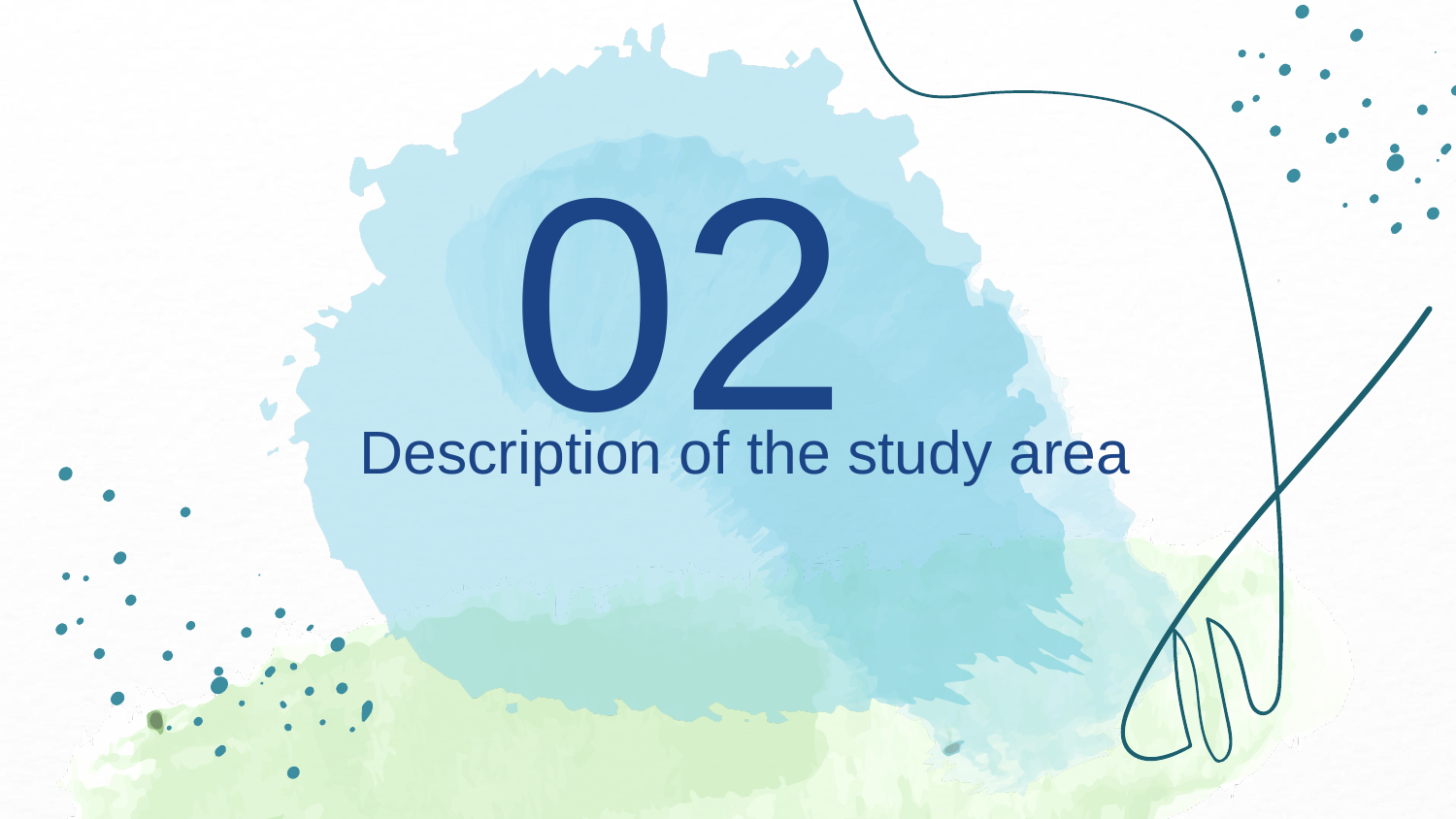

02
# Description of the study area